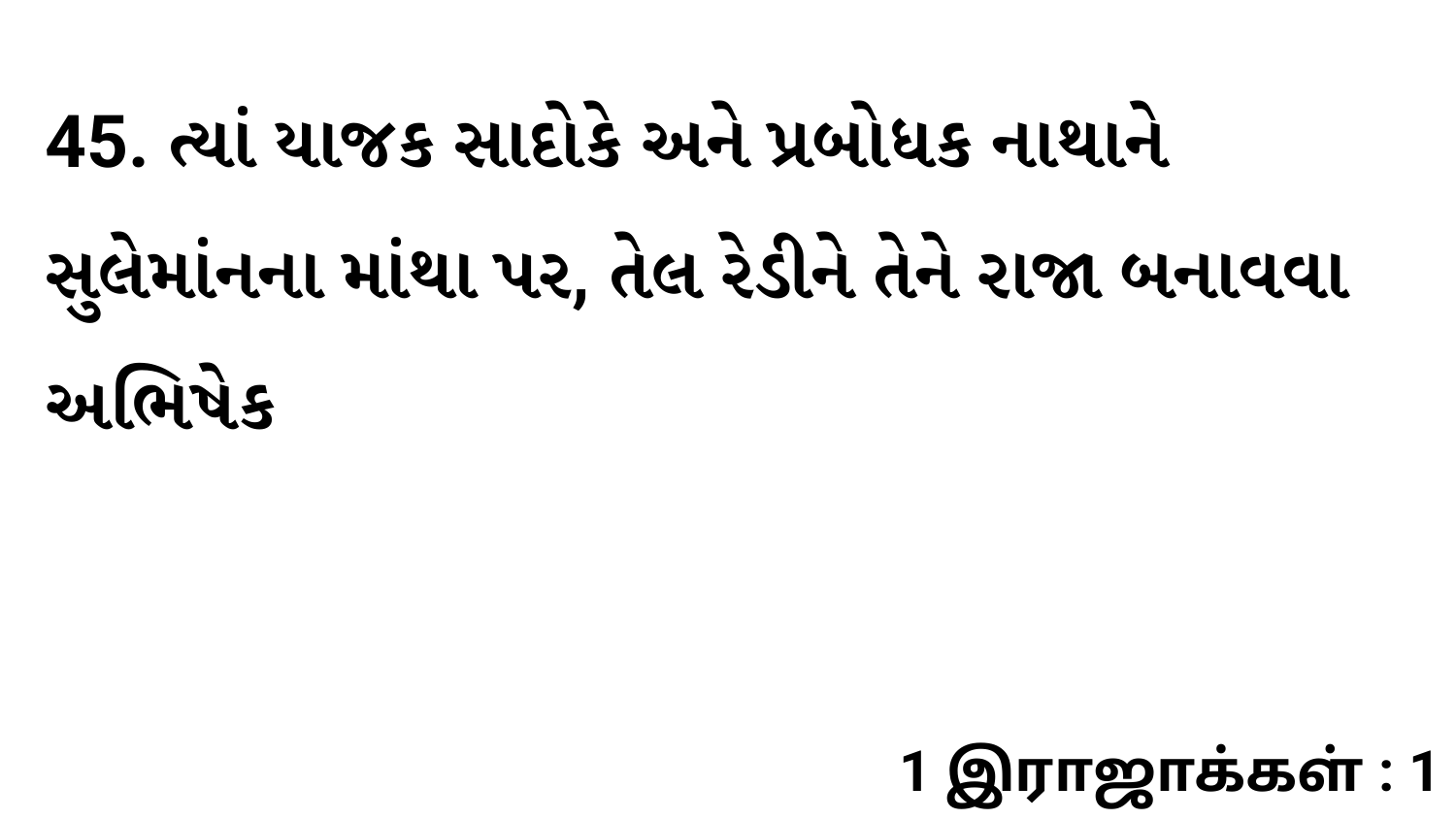

45. ત્યાં યાજક સાદોકે અને પ્રબોધક નાથાને સુલેમાંનના માંથા પર, તેલ રેડીને તેને રાજા બનાવવા અભિષેક
1 இராஜாக்கள் : 1